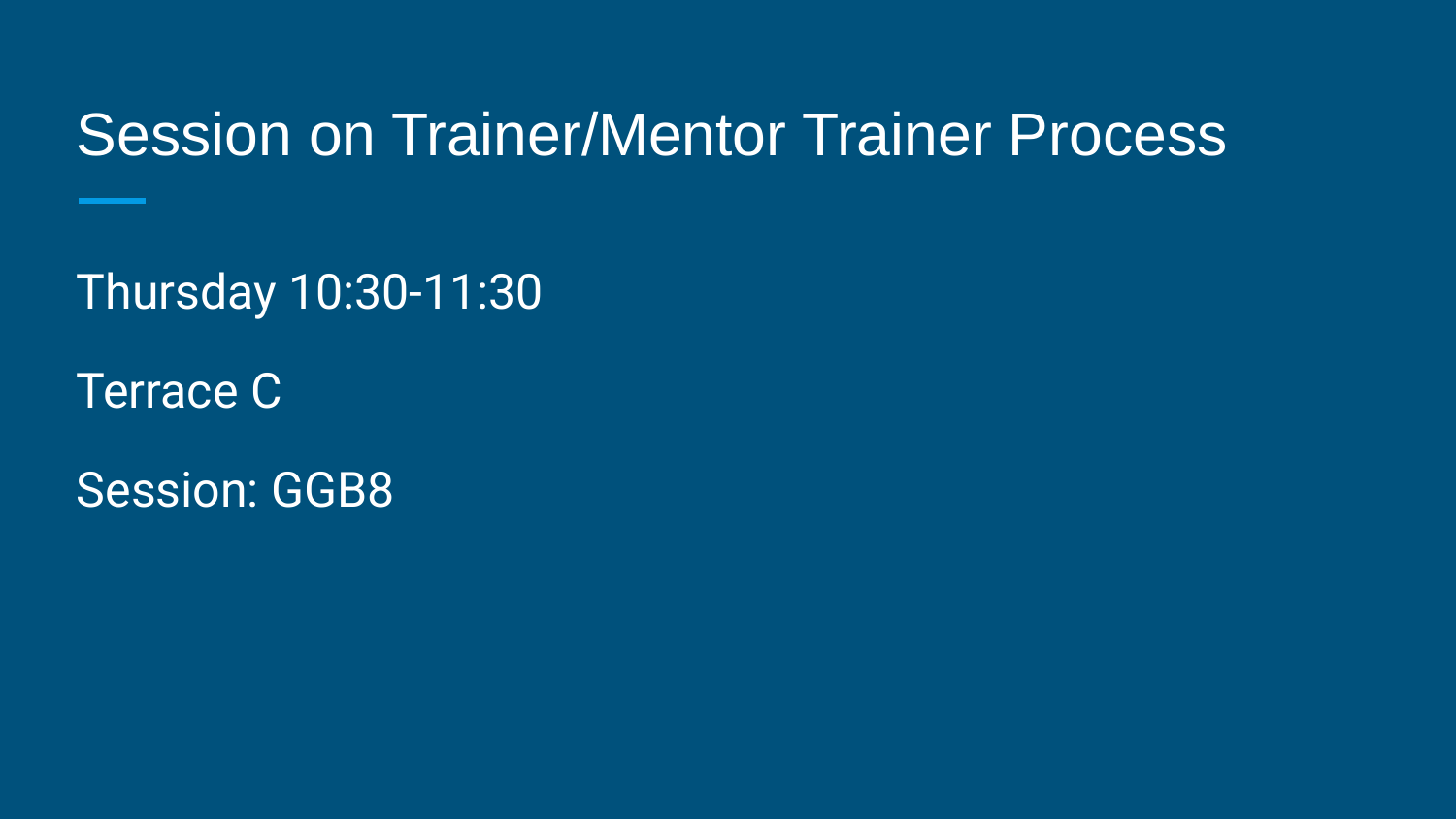

# Session on Trainer/Mentor Trainer Process
Thursday 10:30-11:30
Terrace C
Session: GGB8